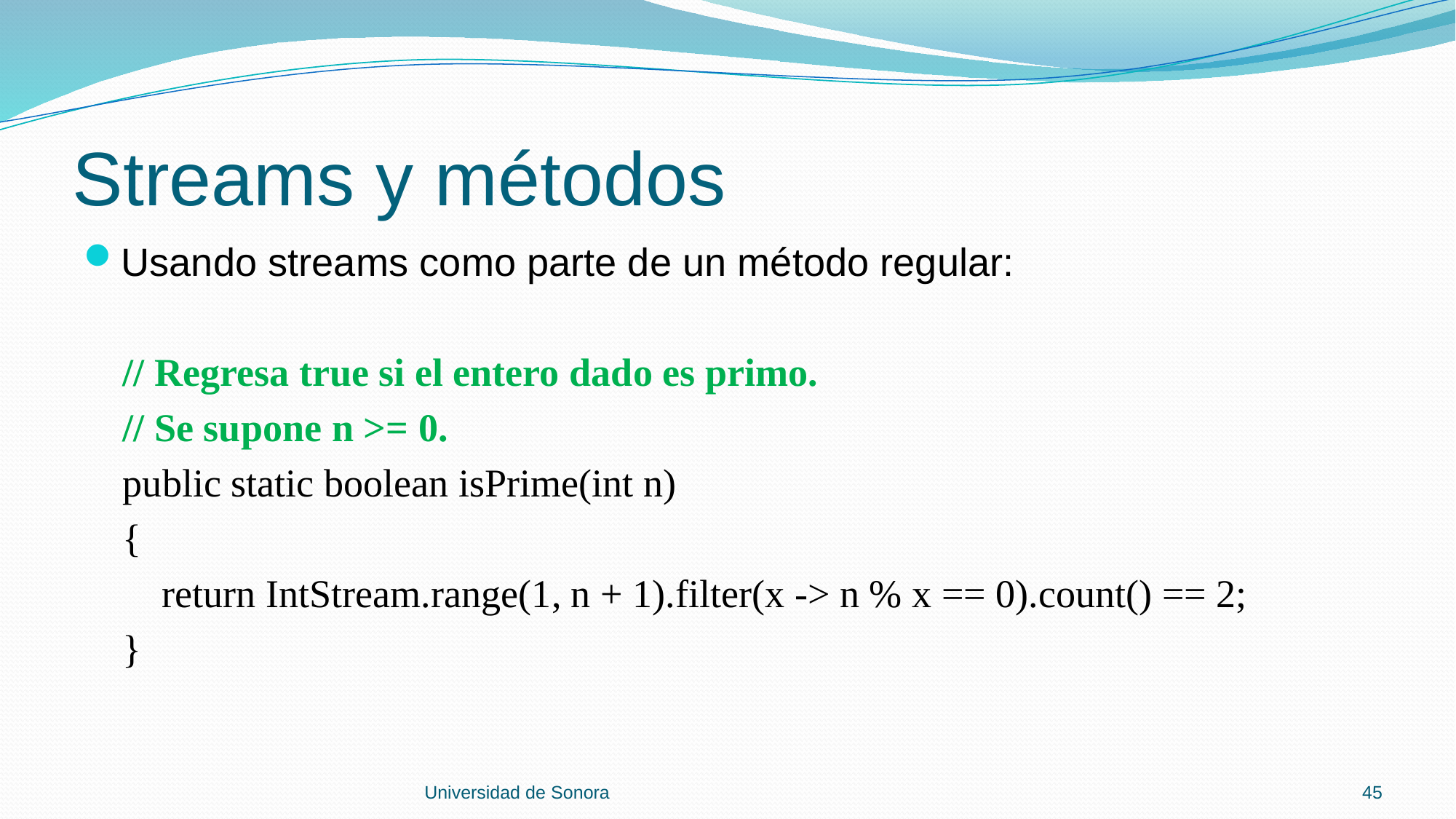

# Streams y métodos
Usando streams como parte de un método regular:

    // Regresa true si el entero dado es primo.
    // Se supone n >= 0.
    public static boolean isPrime(int n)
    {
        return IntStream.range(1, n + 1).filter(x -> n % x == 0).count() == 2;
    }

Universidad de Sonora
45